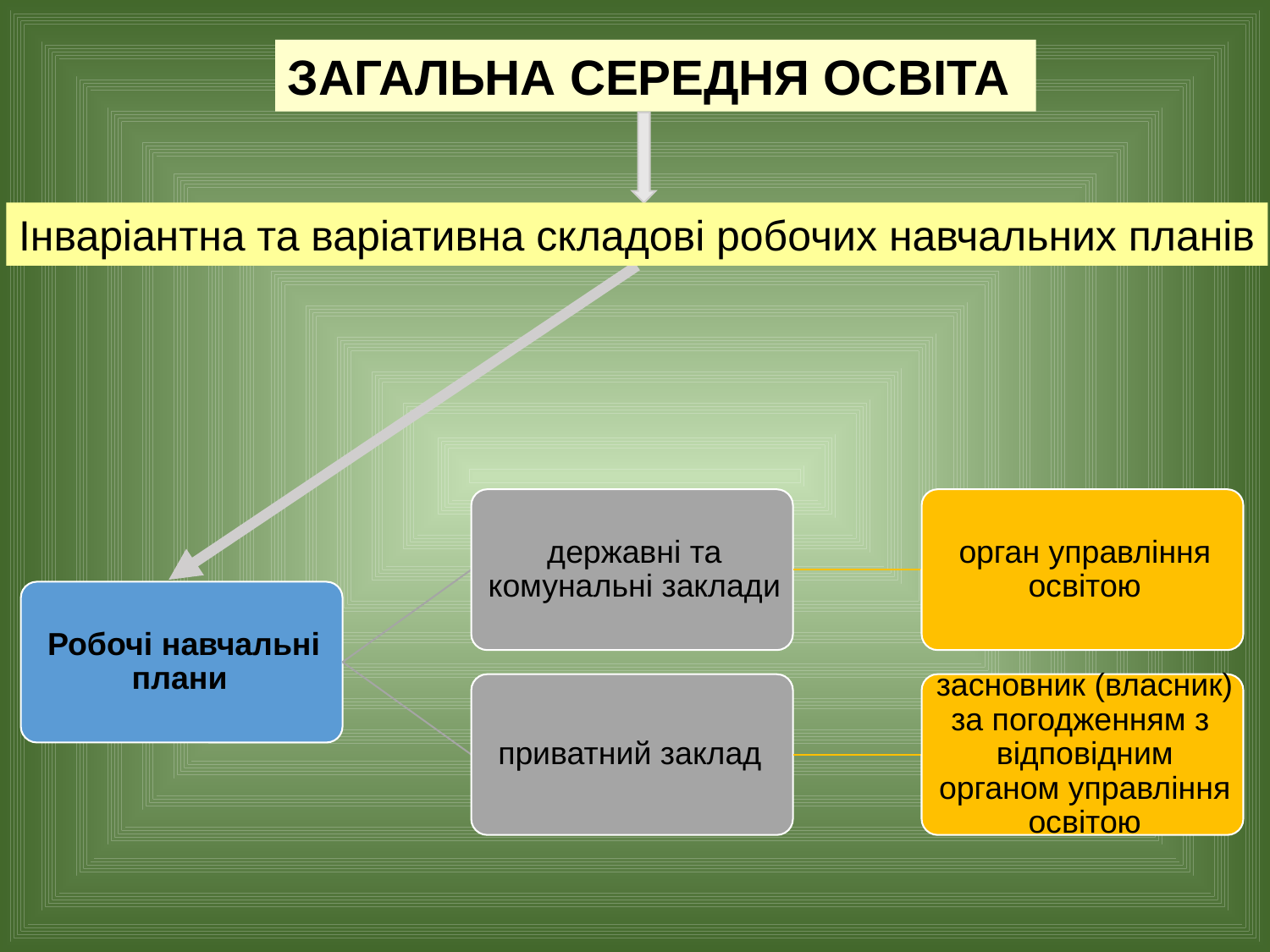

ЗАГАЛЬНА СЕРЕДНЯ ОСВІТА

Інваріантна та варіативна складові робочих навчальних планів
Робочі навчальні плани

державні та комунальні заклади

орган управління освітою

приватний заклад

засновник (власник) за погодженням з
відповідним органом управління освітою